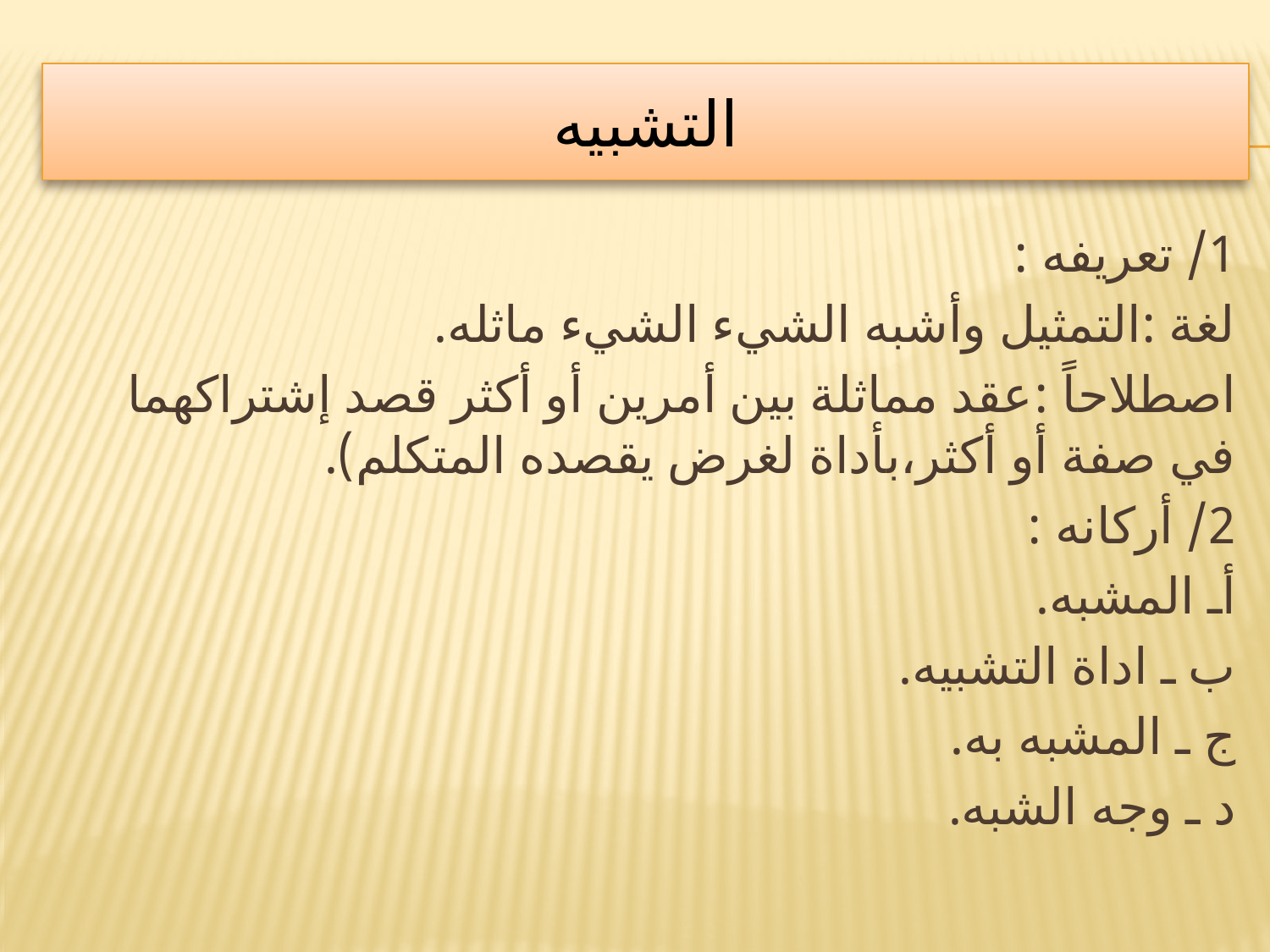

# التشبيه
1/ تعريفه :
لغة :التمثيل وأشبه الشيء الشيء ماثله.
اصطلاحاً :عقد مماثلة بين أمرين أو أكثر قصد إشتراكهما في صفة أو أكثر،بأداة لغرض يقصده المتكلم).
2/ أركانه :
أـ المشبه.
ب ـ اداة التشبيه.
ج ـ المشبه به.
د ـ وجه الشبه.